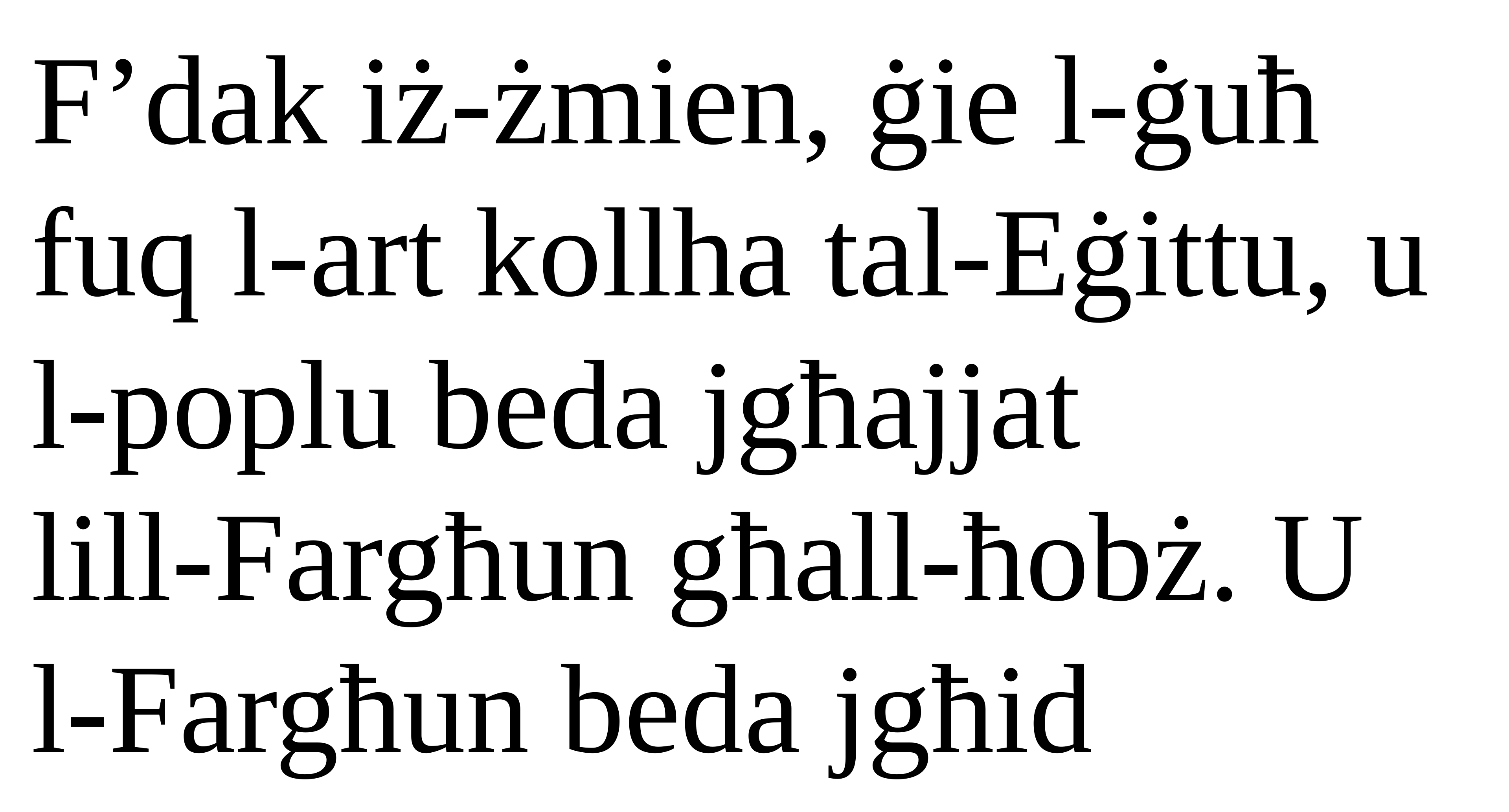

F’dak iż-żmien, ġie l-ġuħ fuq l-art kollha tal-Eġittu, u l-poplu beda jgħajjat
lill-Fargħun għall-ħobż. U l-Fargħun beda jgħid